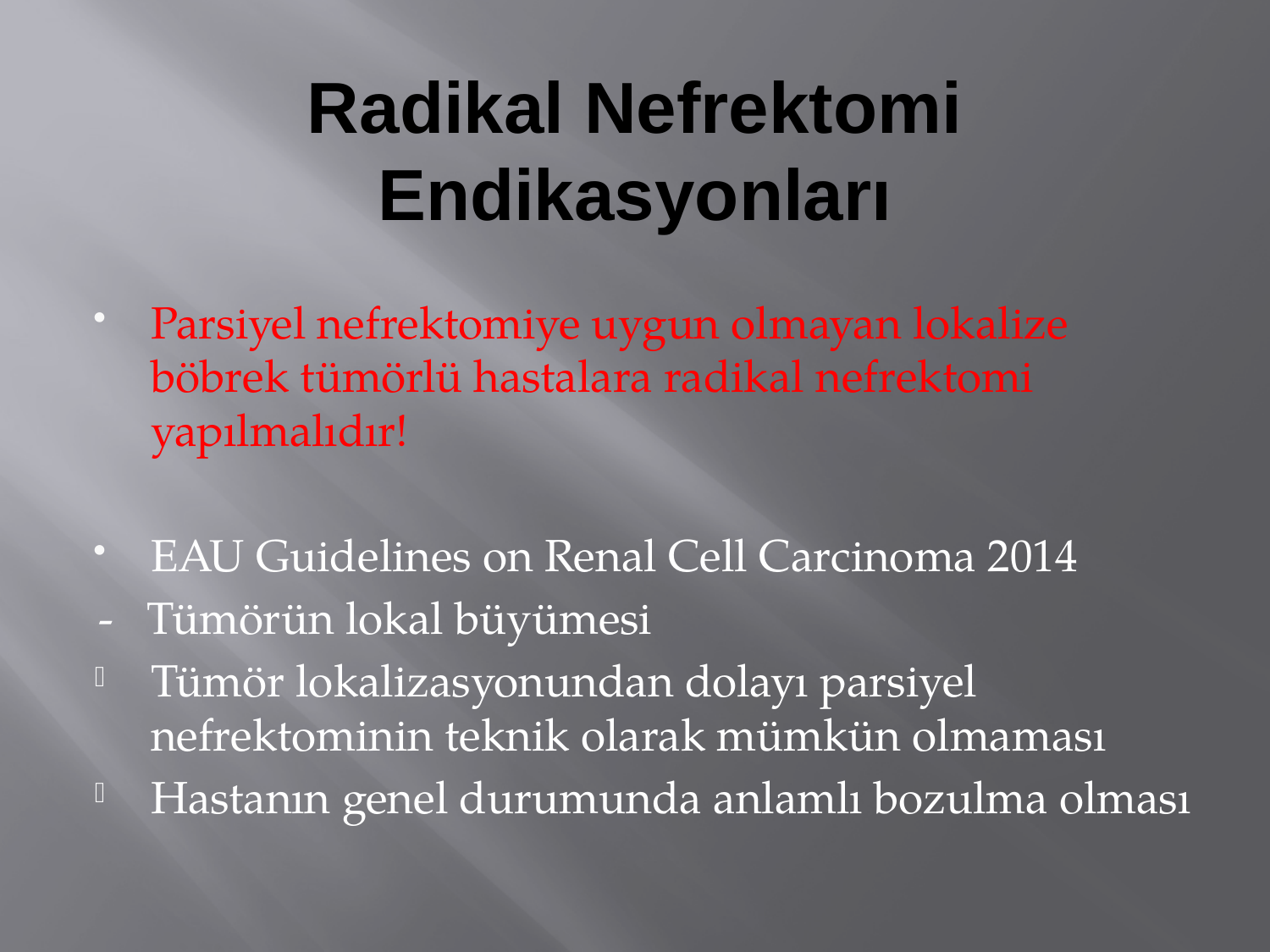

# Radikal Nefrektomi Endikasyonları
Parsiyel nefrektomiye uygun olmayan lokalize böbrek tümörlü hastalara radikal nefrektomi yapılmalıdır!

EAU Guidelines on Renal Cell Carcinoma 2014
  -   Tümörün lokal büyümesi
Tümör lokalizasyonundan dolayı parsiyel nefrektominin teknik olarak mümkün olmaması
Hastanın genel durumunda anlamlı bozulma olması